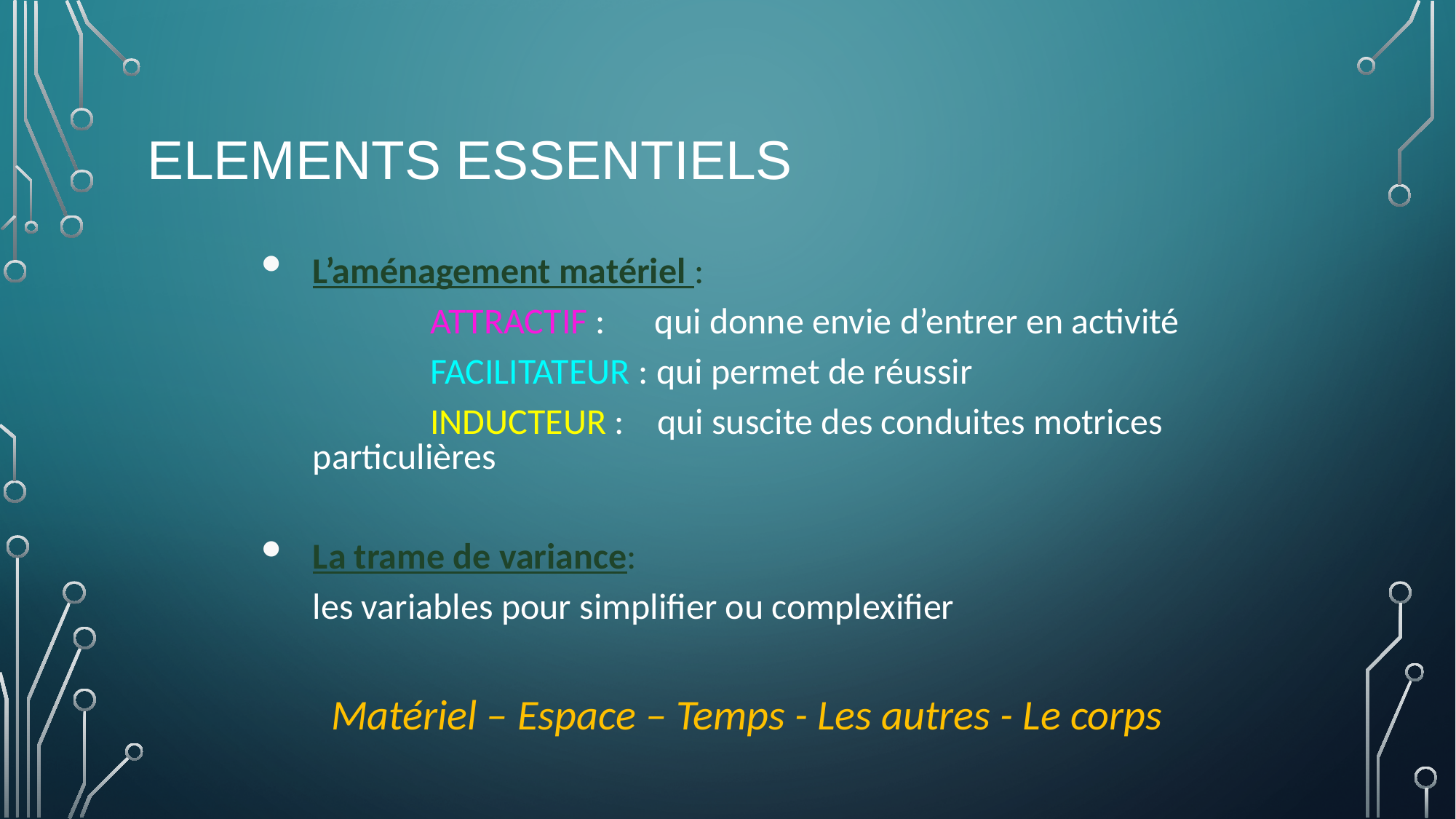

# ELEMENTS ESSENTIELS
L’aménagement matériel :
		 ATTRACTIF :      qui donne envie d’entrer en activité
 		 FACILITATEUR : qui permet de réussir
		 INDUCTEUR :    qui suscite des conduites motrices particulières

La trame de variance:
	les variables pour simplifier ou complexifier

       Matériel – Espace – Temps - Les autres - Le corps